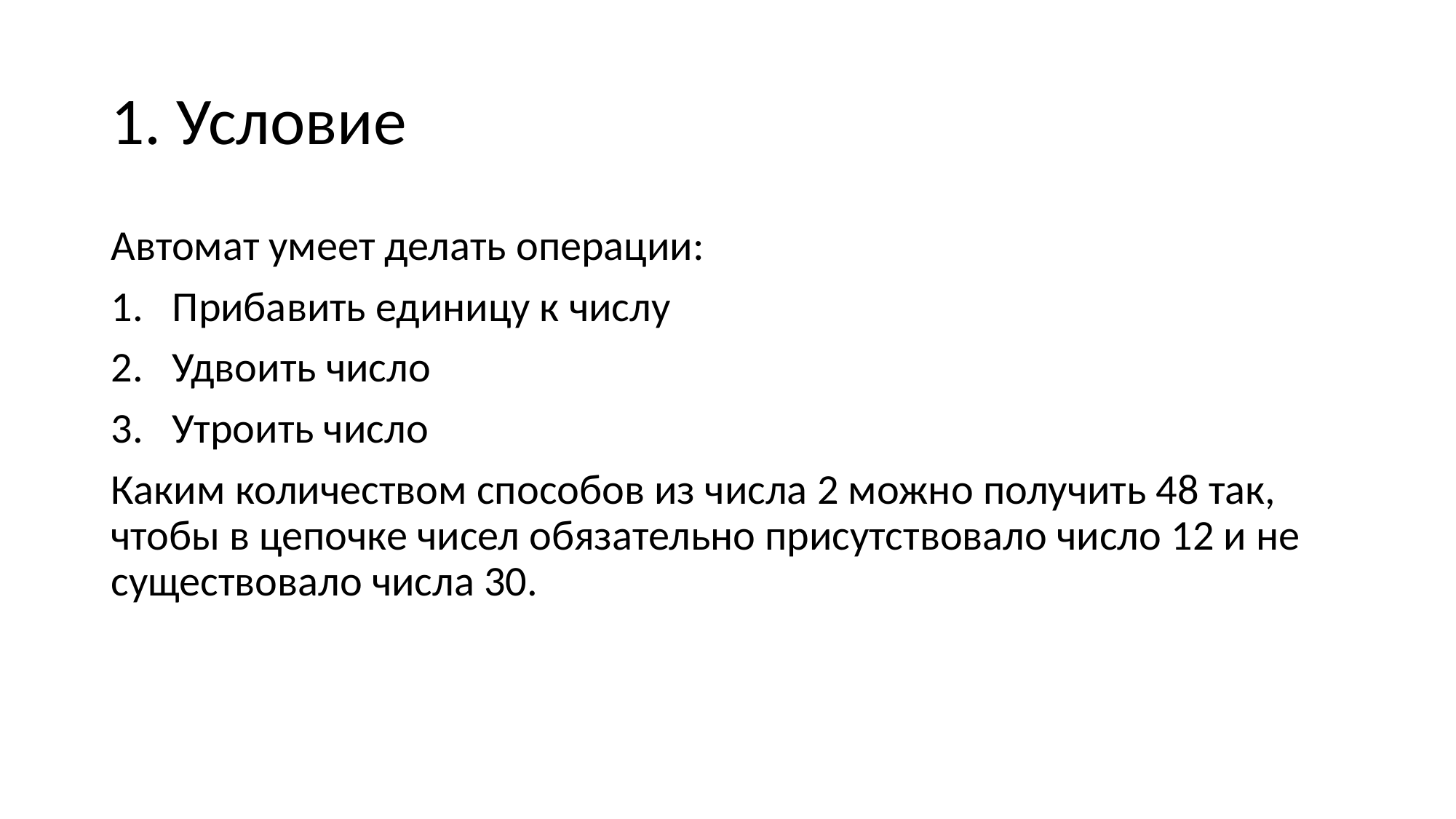

# 1. Условие
Автомат умеет делать операции:
Прибавить единицу к числу
Удвоить число
Утроить число
Каким количеством способов из числа 2 можно получить 48 так, чтобы в цепочке чисел обязательно присутствовало число 12 и не существовало числа 30.